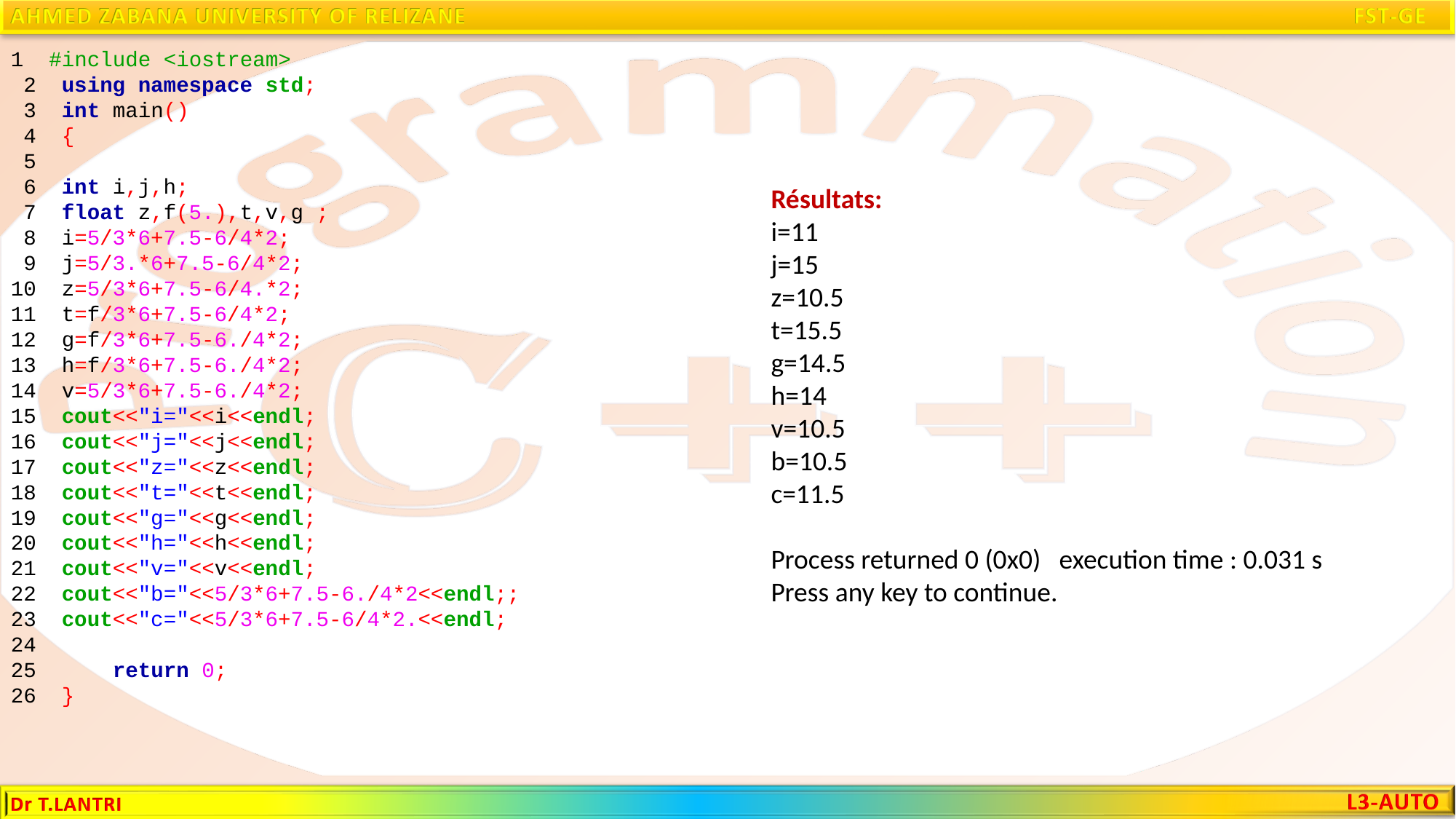

1  #include <iostream>
 2  using namespace std;
 3  int main()
 4  {
 5
 6  int i,j,h;
 7  float z,f(5.),t,v,g ;
 8  i=5/3*6+7.5-6/4*2;
 9  j=5/3.*6+7.5-6/4*2;
10  z=5/3*6+7.5-6/4.*2;
11  t=f/3*6+7.5-6/4*2;
12  g=f/3*6+7.5-6./4*2;
13  h=f/3*6+7.5-6./4*2;
14  v=5/3*6+7.5-6./4*2;
15  cout<<"i="<<i<<endl;
16  cout<<"j="<<j<<endl;
17  cout<<"z="<<z<<endl;
18  cout<<"t="<<t<<endl;
19  cout<<"g="<<g<<endl;
20  cout<<"h="<<h<<endl;
21  cout<<"v="<<v<<endl;
22  cout<<"b="<<5/3*6+7.5-6./4*2<<endl;;
23  cout<<"c="<<5/3*6+7.5-6/4*2.<<endl;
24
25      return 0;
26  }
Résultats:
i=11
j=15
z=10.5
t=15.5
g=14.5
h=14
v=10.5
b=10.5
c=11.5

Process returned 0 (0x0)   execution time : 0.031 s
Press any key to continue.